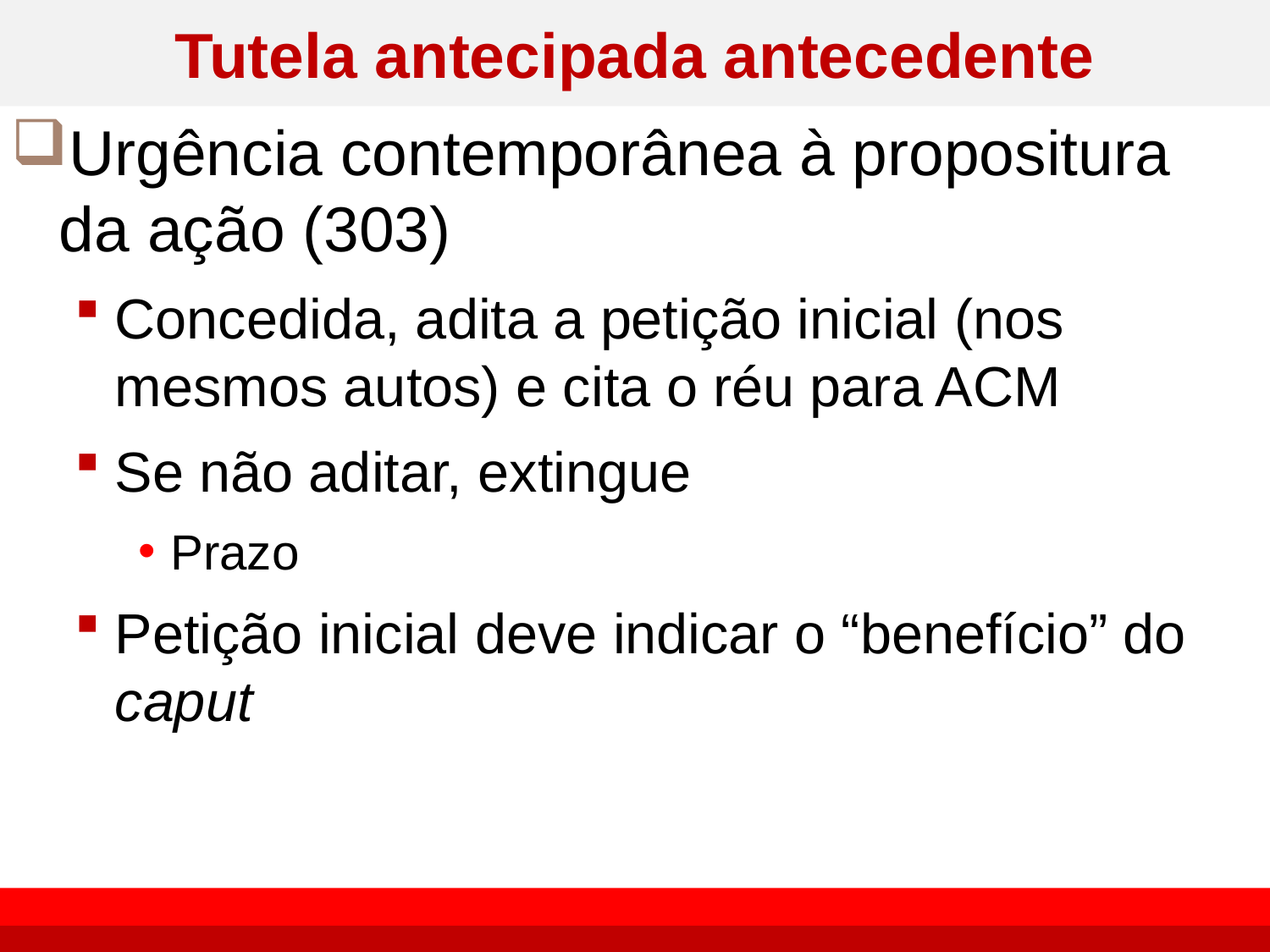

# Tutela antecipada antecedente
Urgência contemporânea à propositura da ação (303)
Concedida, adita a petição inicial (nos mesmos autos) e cita o réu para ACM
Se não aditar, extingue
Prazo
Petição inicial deve indicar o “benefício” do caput